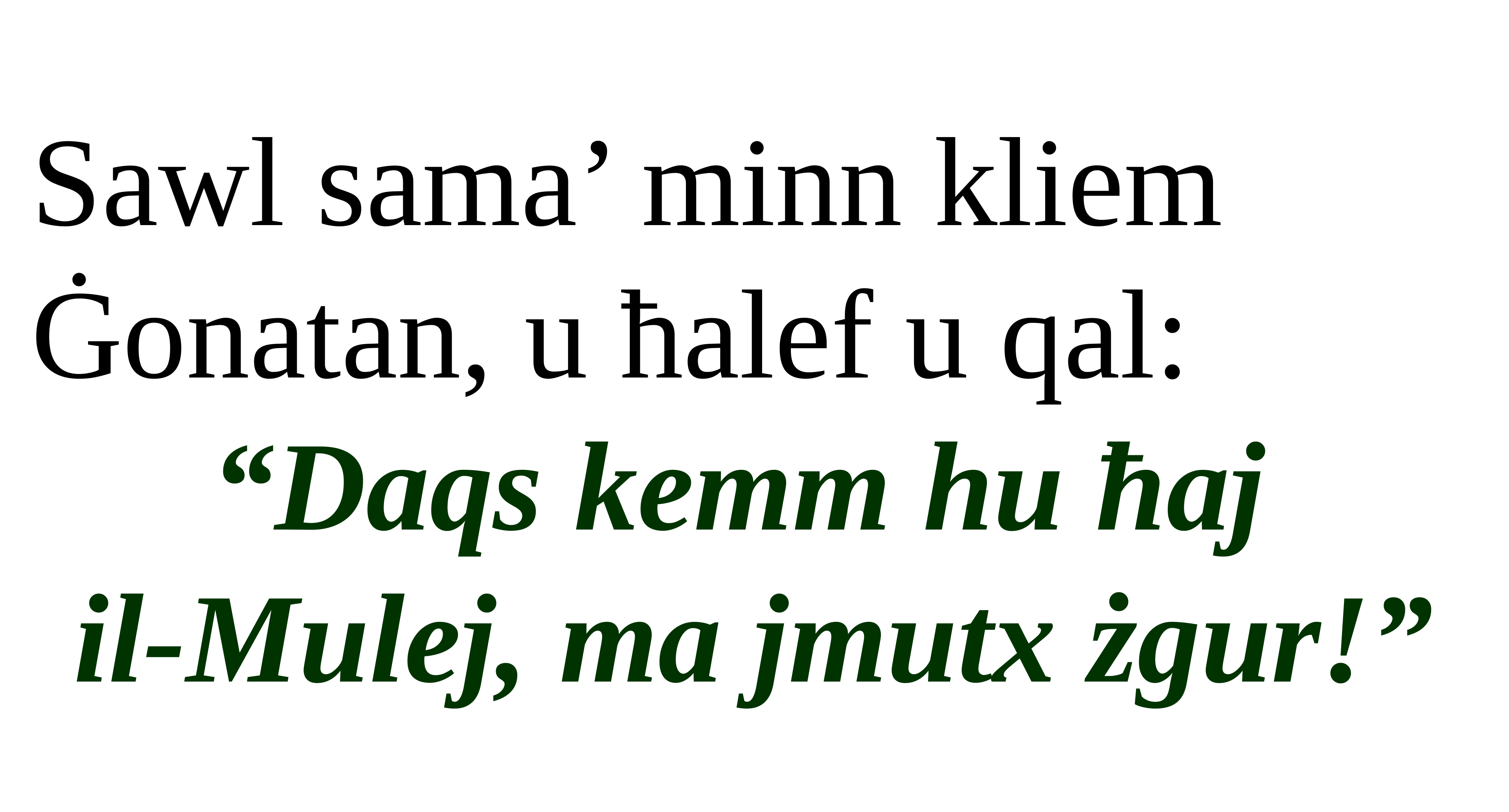

Sawl sama’ minn kliem Ġonatan, u ħalef u qal:
“Daqs kemm hu ħaj
il-Mulej, ma jmutx żgur!”